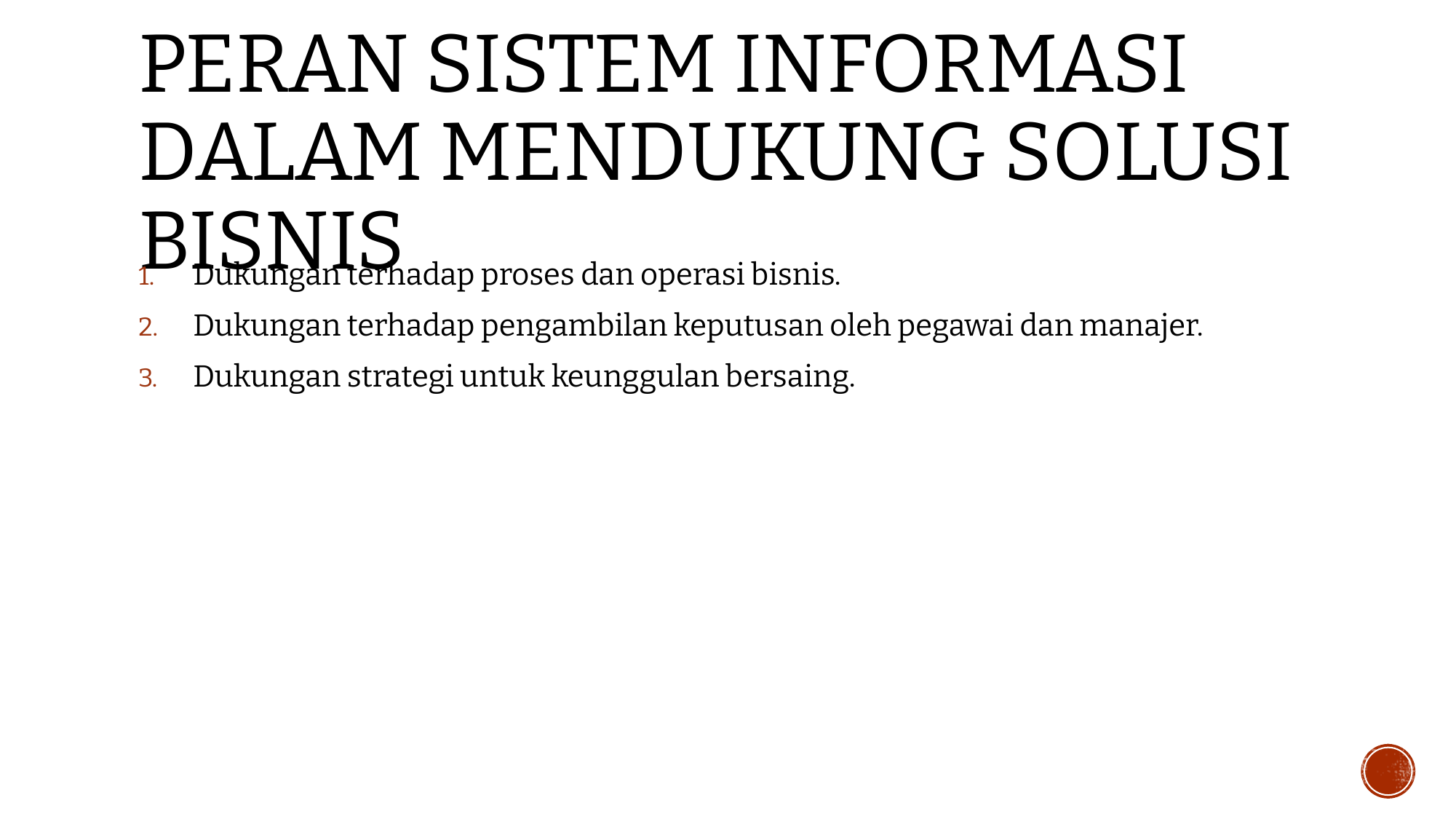

# Peran sistem informasi dalam mendukung solusi bisnis
Dukungan terhadap proses dan operasi bisnis.
Dukungan terhadap pengambilan keputusan oleh pegawai dan manajer.
Dukungan strategi untuk keunggulan bersaing.